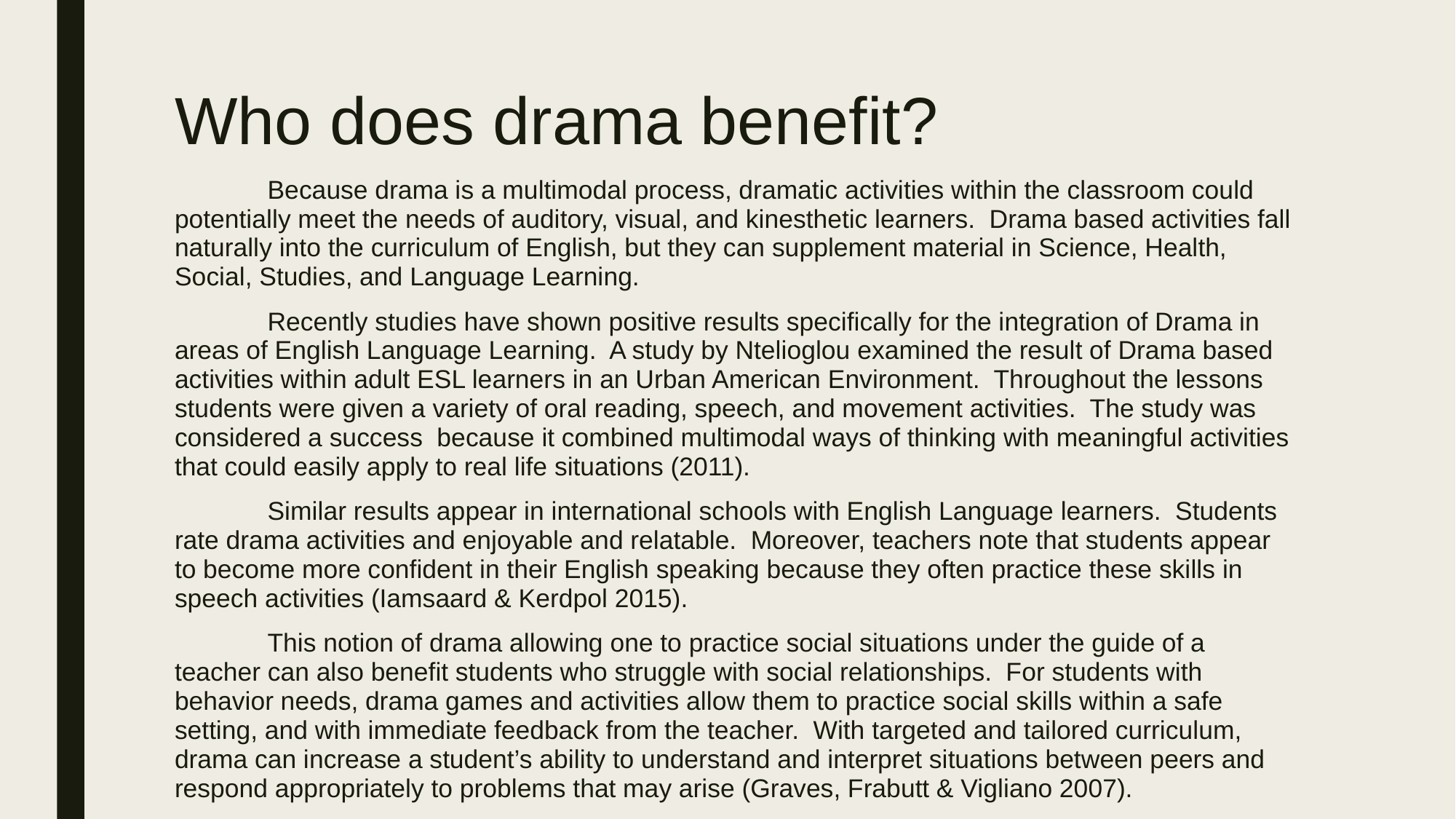

# Who does drama benefit?
	Because drama is a multimodal process, dramatic activities within the classroom could potentially meet the needs of auditory, visual, and kinesthetic learners.  Drama based activities fall naturally into the curriculum of English, but they can supplement material in Science, Health, Social, Studies, and Language Learning.
	Recently studies have shown positive results specifically for the integration of Drama in areas of English Language Learning.  A study by Ntelioglou examined the result of Drama based activities within adult ESL learners in an Urban American Environment.  Throughout the lessons students were given a variety of oral reading, speech, and movement activities.  The study was considered a success  because it combined multimodal ways of thinking with meaningful activities that could easily apply to real life situations (2011).
	Similar results appear in international schools with English Language learners.  Students rate drama activities and enjoyable and relatable.  Moreover, teachers note that students appear to become more confident in their English speaking because they often practice these skills in speech activities (Iamsaard & Kerdpol 2015).
	This notion of drama allowing one to practice social situations under the guide of a teacher can also benefit students who struggle with social relationships.  For students with behavior needs, drama games and activities allow them to practice social skills within a safe setting, and with immediate feedback from the teacher.  With targeted and tailored curriculum, drama can increase a student’s ability to understand and interpret situations between peers and respond appropriately to problems that may arise (Graves, Frabutt & Vigliano 2007).